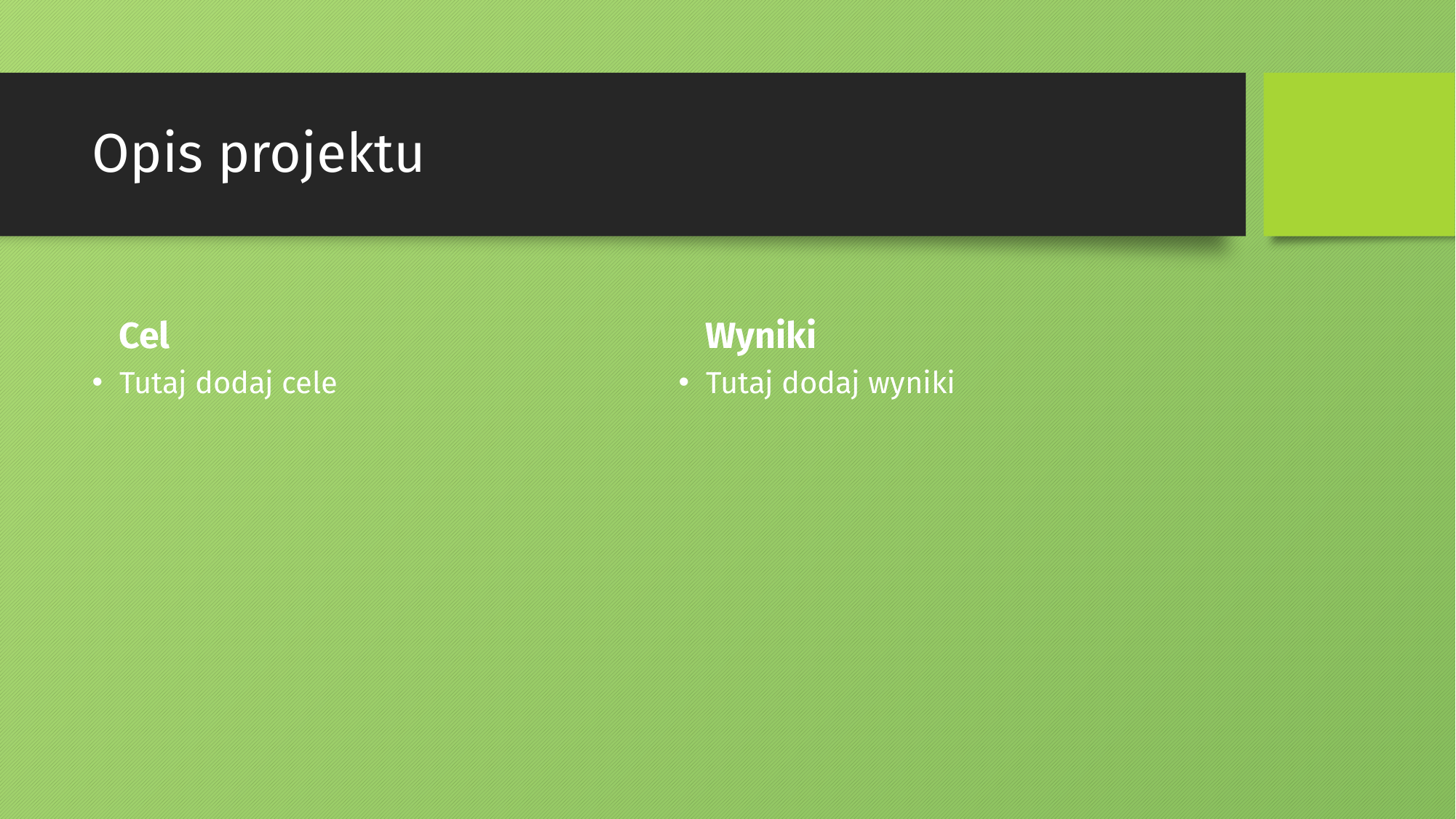

# Opis projektu
Cel
Wyniki
Tutaj dodaj cele
Tutaj dodaj wyniki